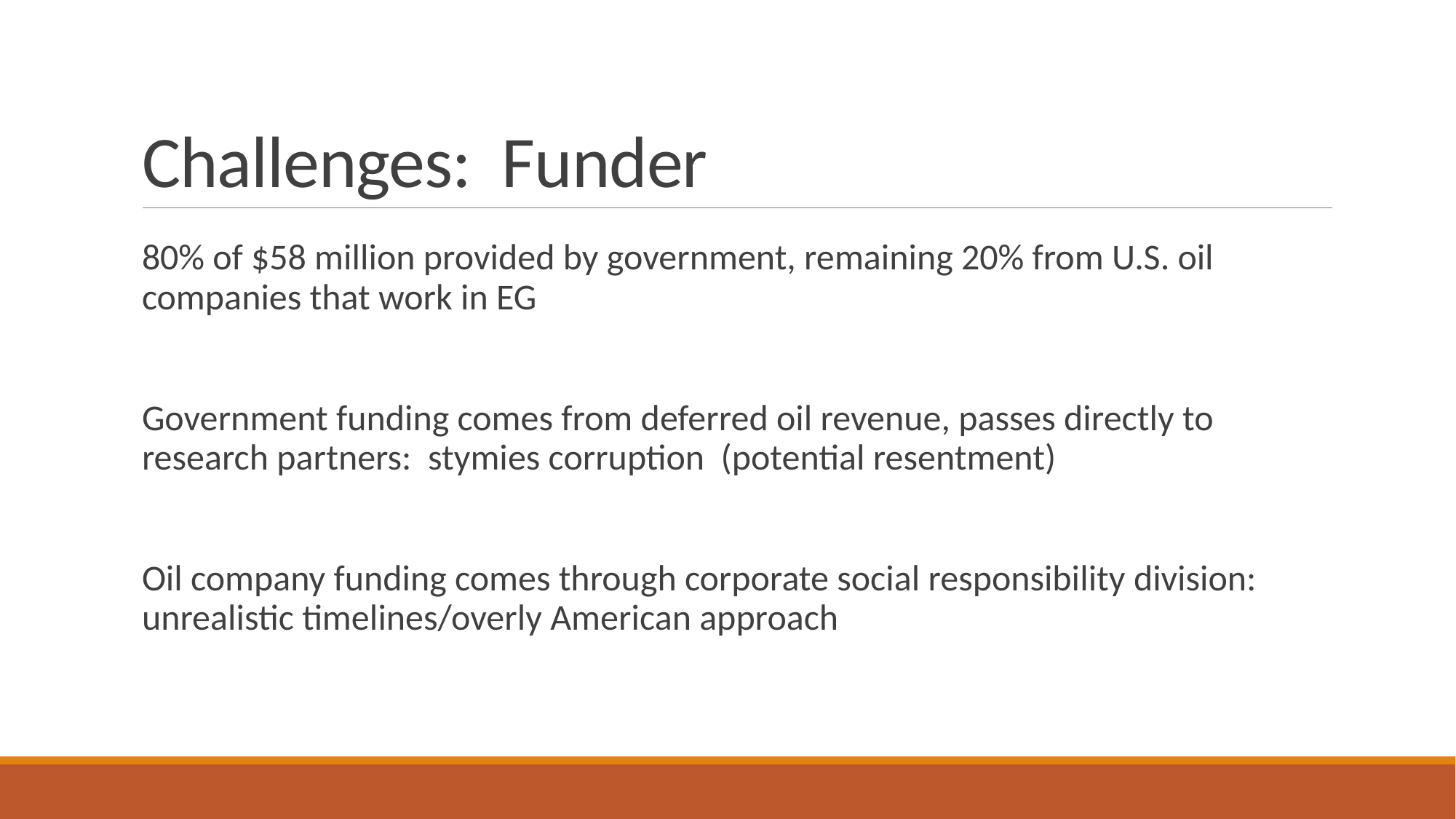

# Challenges:  Funder
80% of $58 million provided by government, remaining 20% from U.S. oil companies that work in EG

Government funding comes from deferred oil revenue, passes directly to research partners:  stymies corruption  (potential resentment)

Oil company funding comes through corporate social responsibility division:  unrealistic timelines/overly American approach